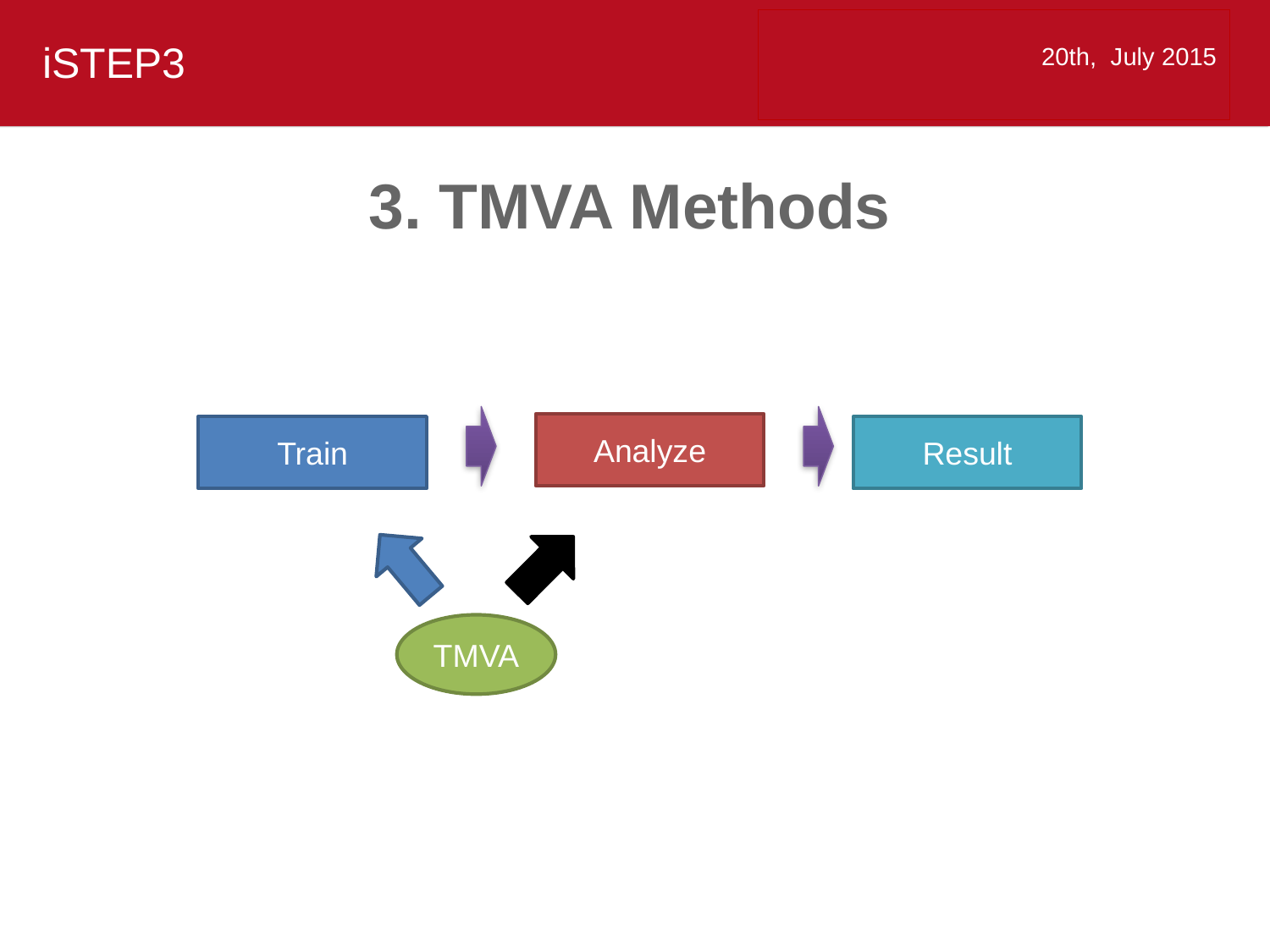

3. TMVA Methods

Analyze
Train
Result

TMVA